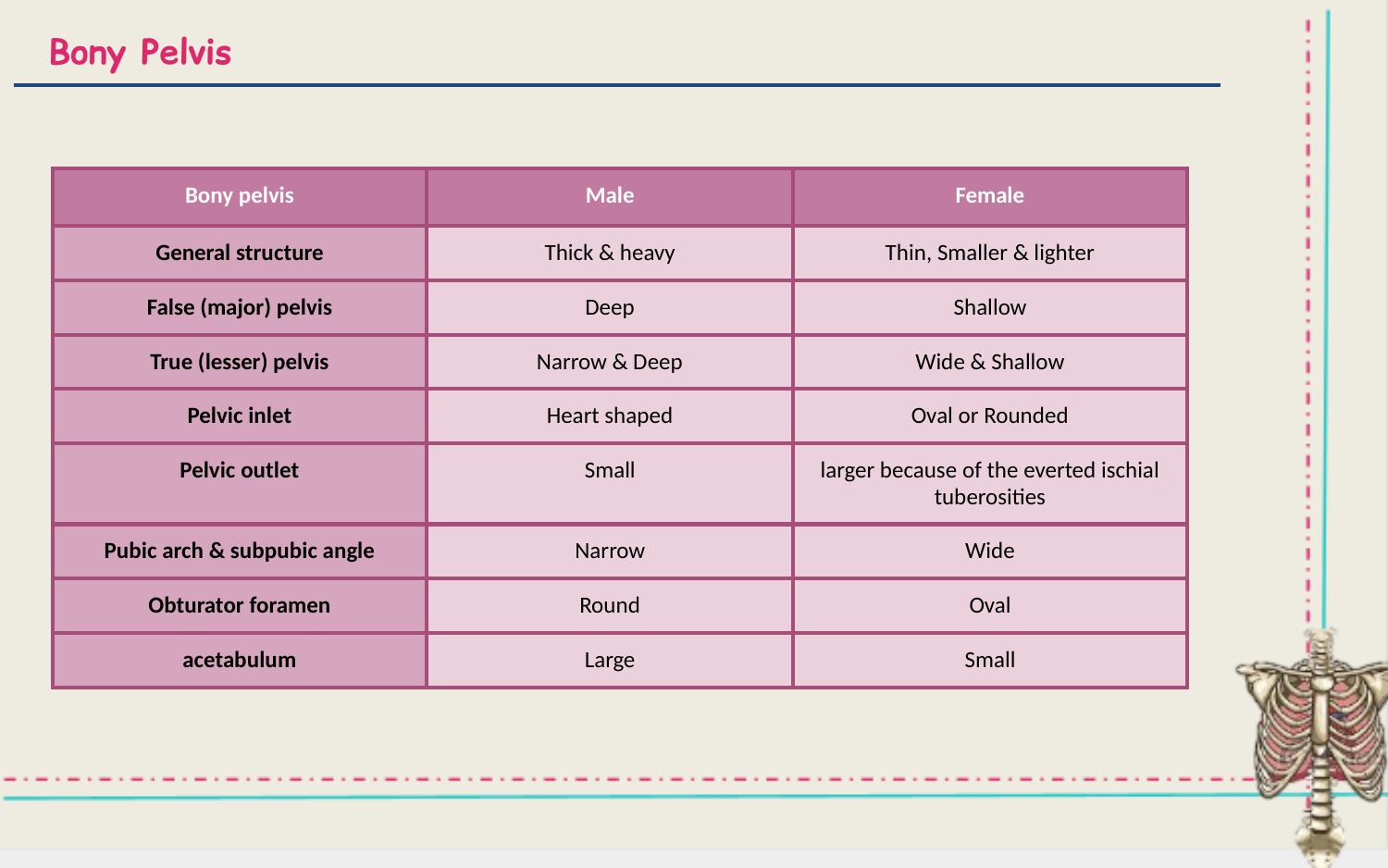

# Bony Pelvis
| Bony pelvis | Male | Female |
| --- | --- | --- |
| General structure | Thick & heavy | Thin, Smaller & lighter |
| False (major) pelvis | Deep | Shallow |
| True (lesser) pelvis | Narrow & Deep | Wide & Shallow |
| Pelvic inlet | Heart shaped | Oval or Rounded |
| Pelvic outlet | Small | larger because of the everted ischial tuberosities |
| Pubic arch & subpubic angle | Narrow | Wide |
| Obturator foramen | Round | Oval |
| acetabulum | Large | Small |